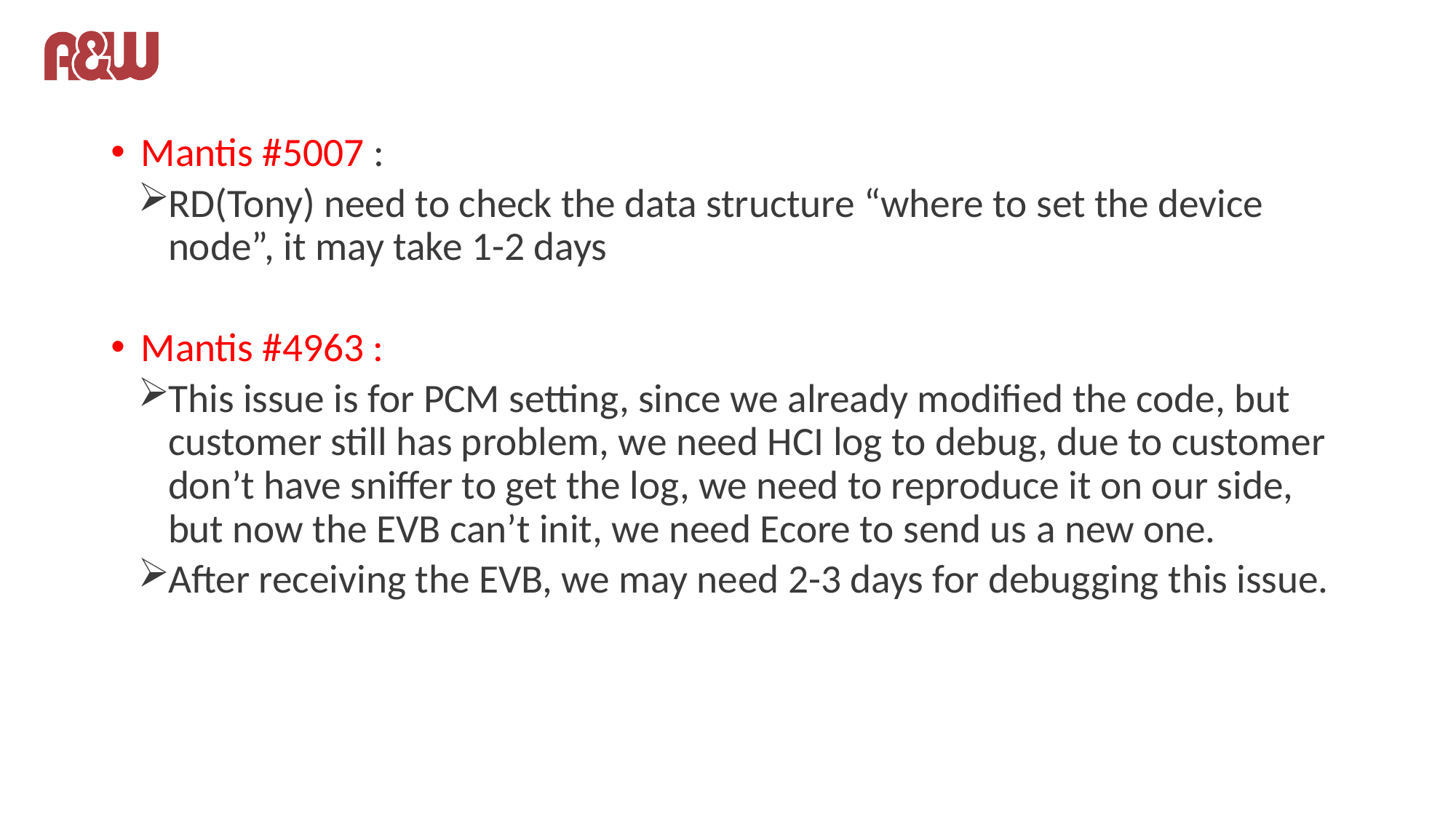

Mantis #5007 :
RD(Tony) need to check the data structure “where to set the device node”, it may take 1-2 days

Mantis #4963 :
This issue is for PCM setting, since we already modified the code, but customer still has problem, we need HCI log to debug, due to customer don’t have sniffer to get the log, we need to reproduce it on our side, but now the EVB can’t init, we need Ecore to send us a new one.
After receiving the EVB, we may need 2-3 days for debugging this issue.